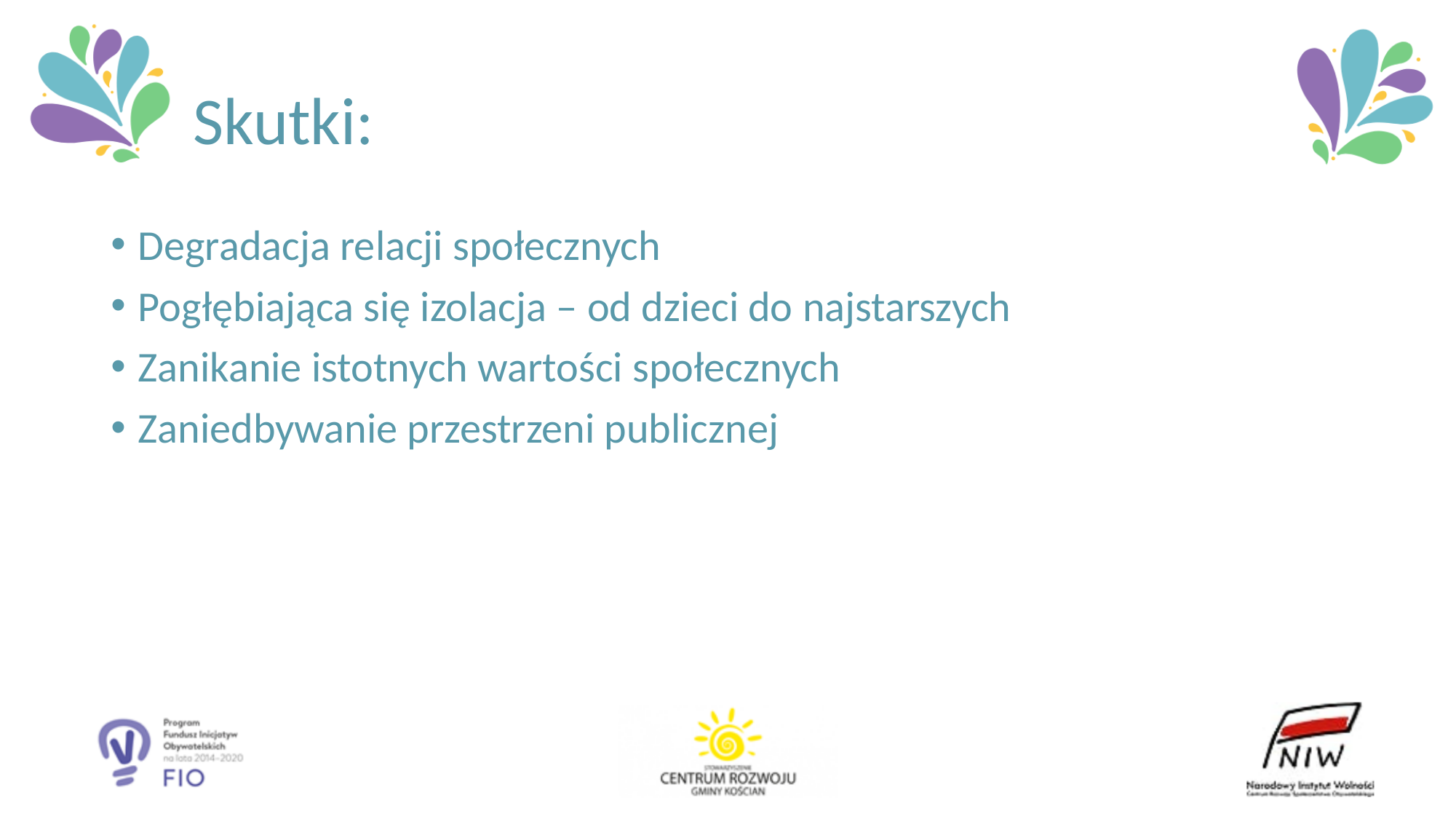

# Skutki:
Degradacja relacji społecznych
Pogłębiająca się izolacja – od dzieci do najstarszych
Zanikanie istotnych wartości społecznych
Zaniedbywanie przestrzeni publicznej